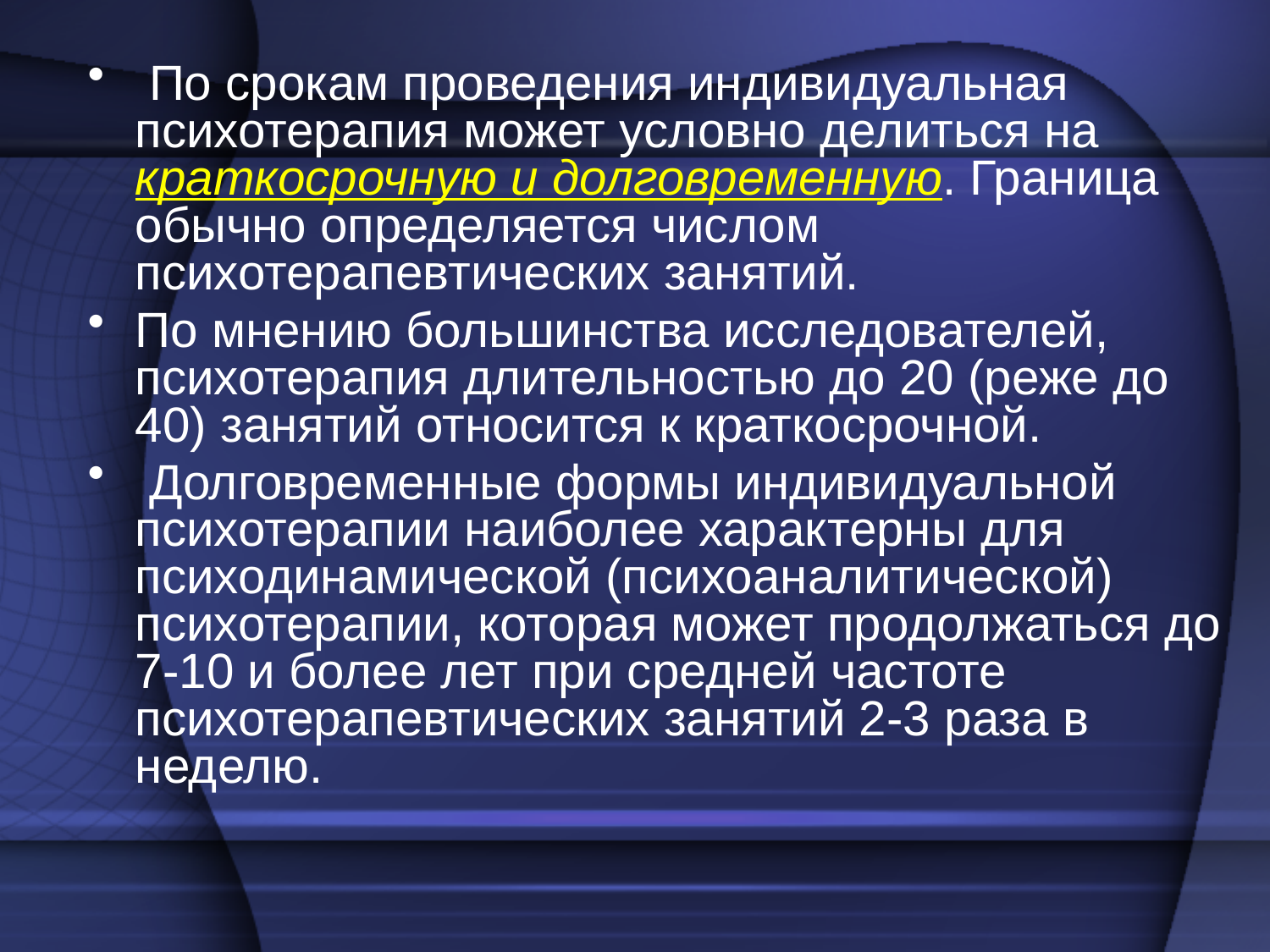

По срокам проведения индивидуальная психотерапия может условно делиться на краткосрочную и долговременную. Граница обычно определяется числом психотерапевтических занятий.
По мнению большинства исследователей, психотерапия длительностью до 20 (реже до 40) занятий относится к краткосрочной.
 Долговременные формы индивидуальной психотерапии наиболее характерны для психодинамической (психоаналитической) психотерапии, которая может продолжаться до 7-10 и более лет при средней частоте психотерапевтических занятий 2-3 раза в неделю.